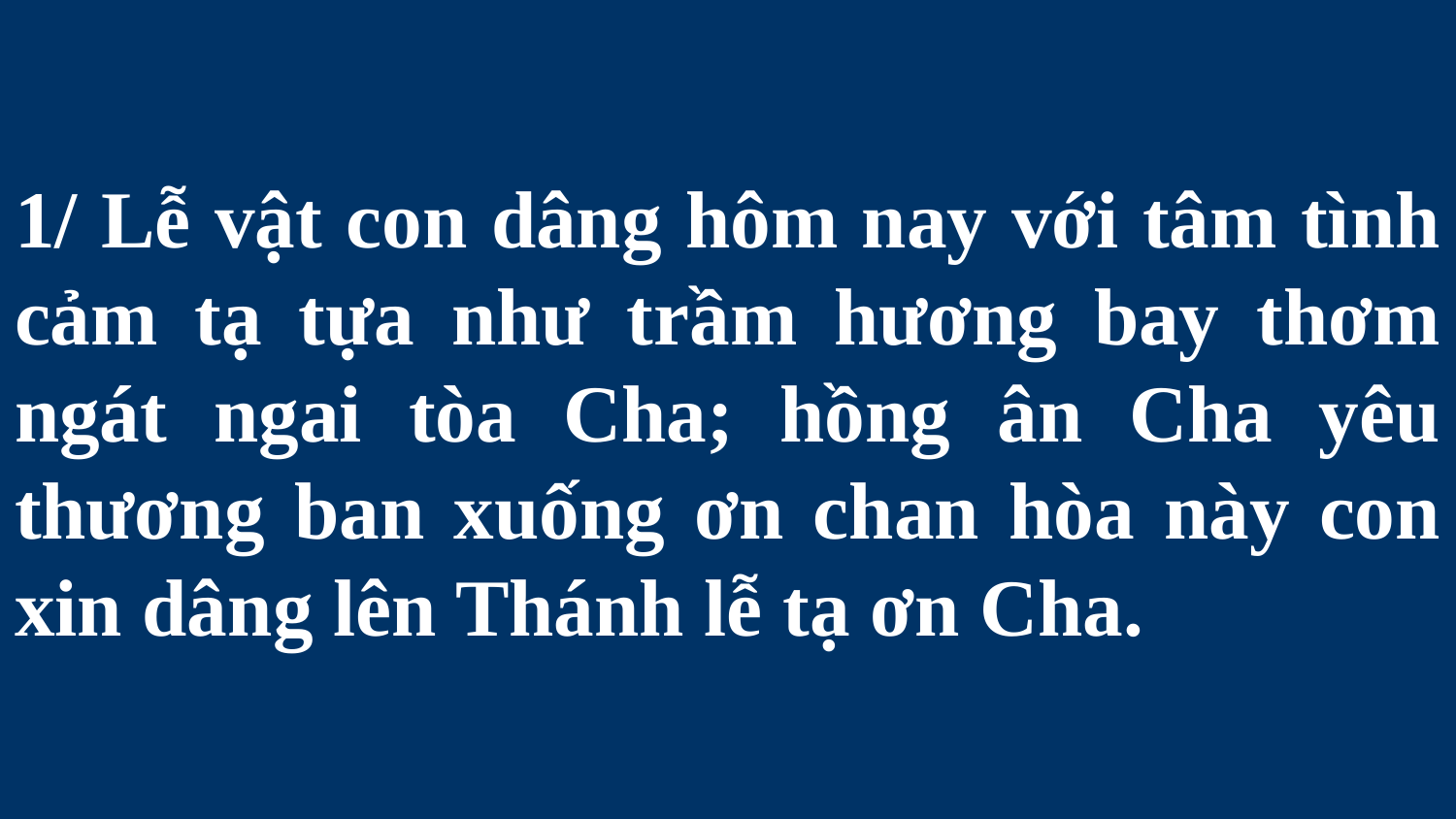

# 1/ Lễ vật con dâng hôm nay với tâm tình cảm tạ tựa như trầm hương bay thơm ngát ngai tòa Cha; hồng ân Cha yêu thương ban xuống ơn chan hòa này con xin dâng lên Thánh lễ tạ ơn Cha.